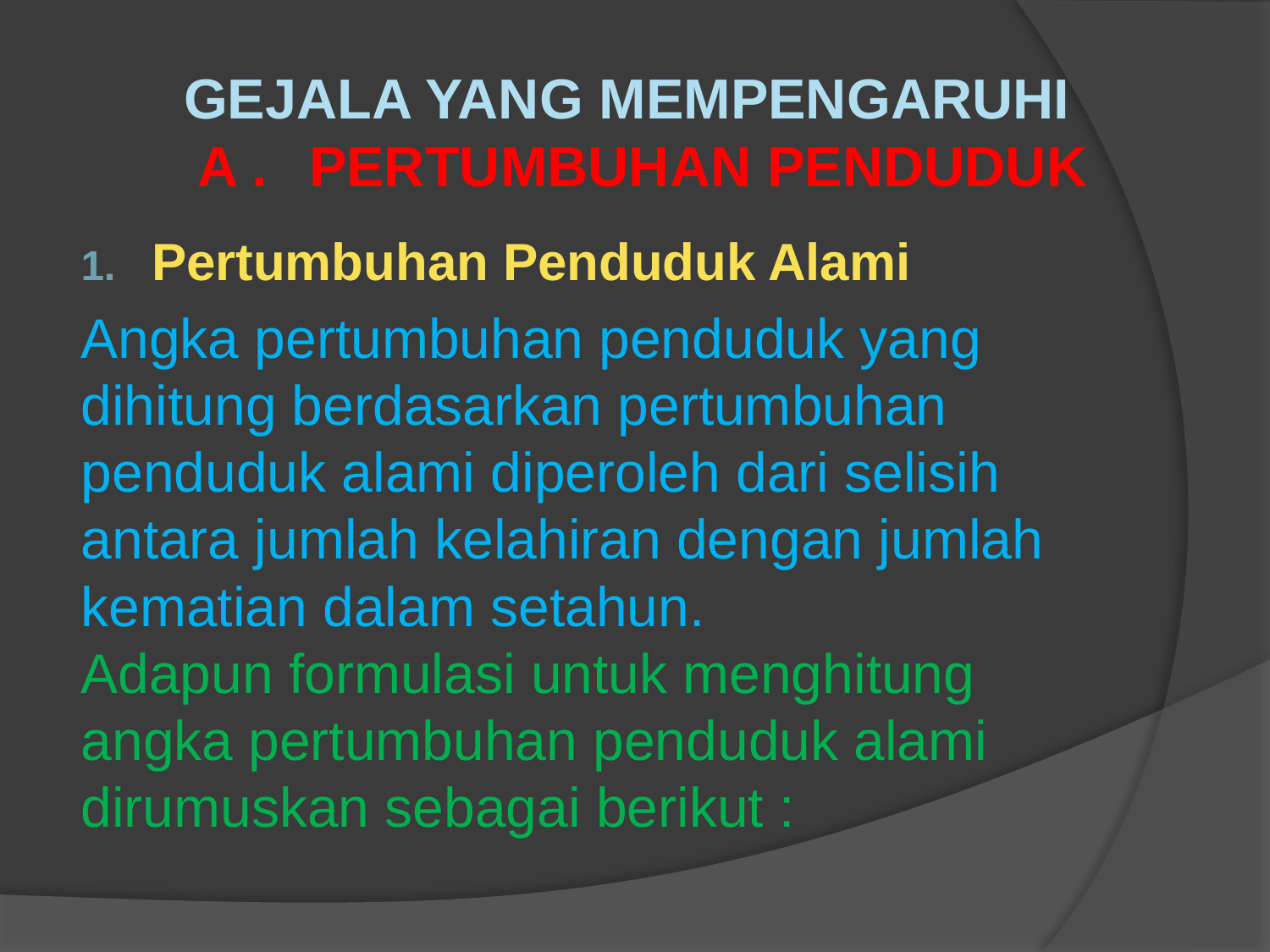

GEJALA YANG MEMPENGARUHI
 A . 	PERTUMBUHAN PENDUDUK
Pertumbuhan Penduduk Alami
Angka pertumbuhan penduduk yang dihitung berdasarkan pertumbuhan penduduk alami diperoleh dari selisih antara jumlah kelahiran dengan jumlah kematian dalam setahun.
Adapun formulasi untuk menghitung angka pertumbuhan penduduk alami dirumuskan sebagai berikut :